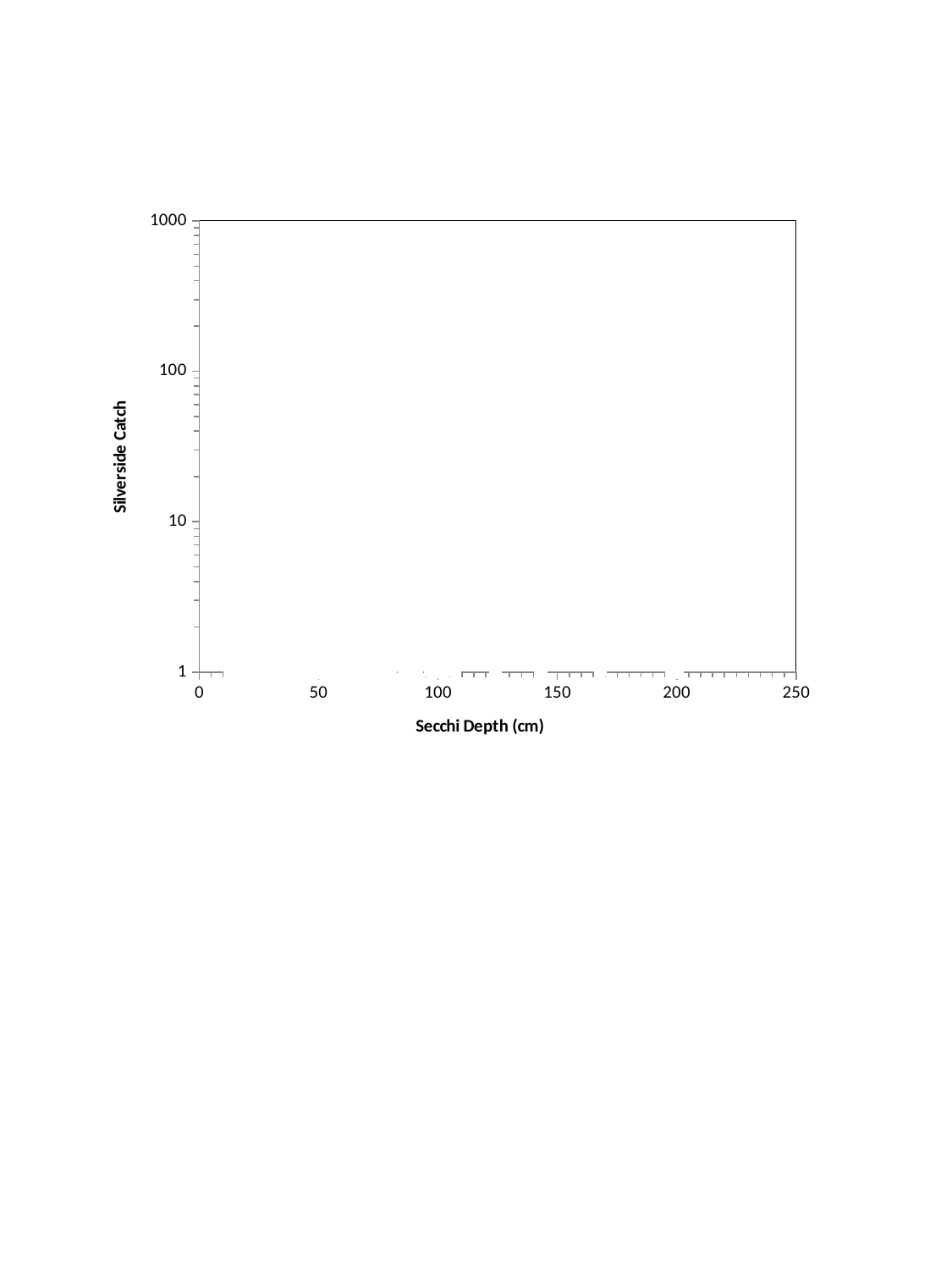

### Chart

| Category | Q1 SpeciesCatSelect Secchi |
|---|---|